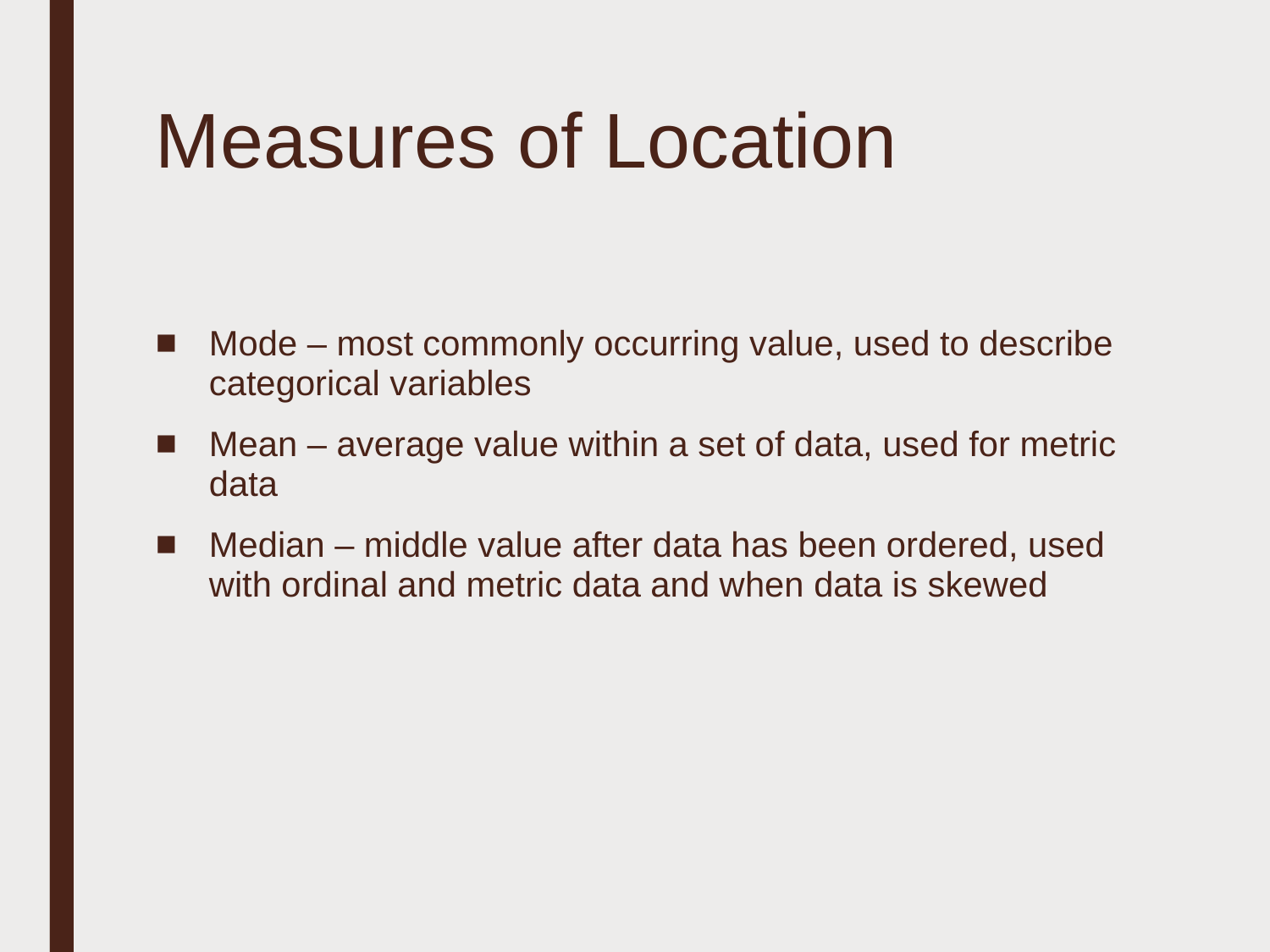

# Measures of Location
Mode – most commonly occurring value, used to describe categorical variables
Mean – average value within a set of data, used for metric data
Median – middle value after data has been ordered, used with ordinal and metric data and when data is skewed